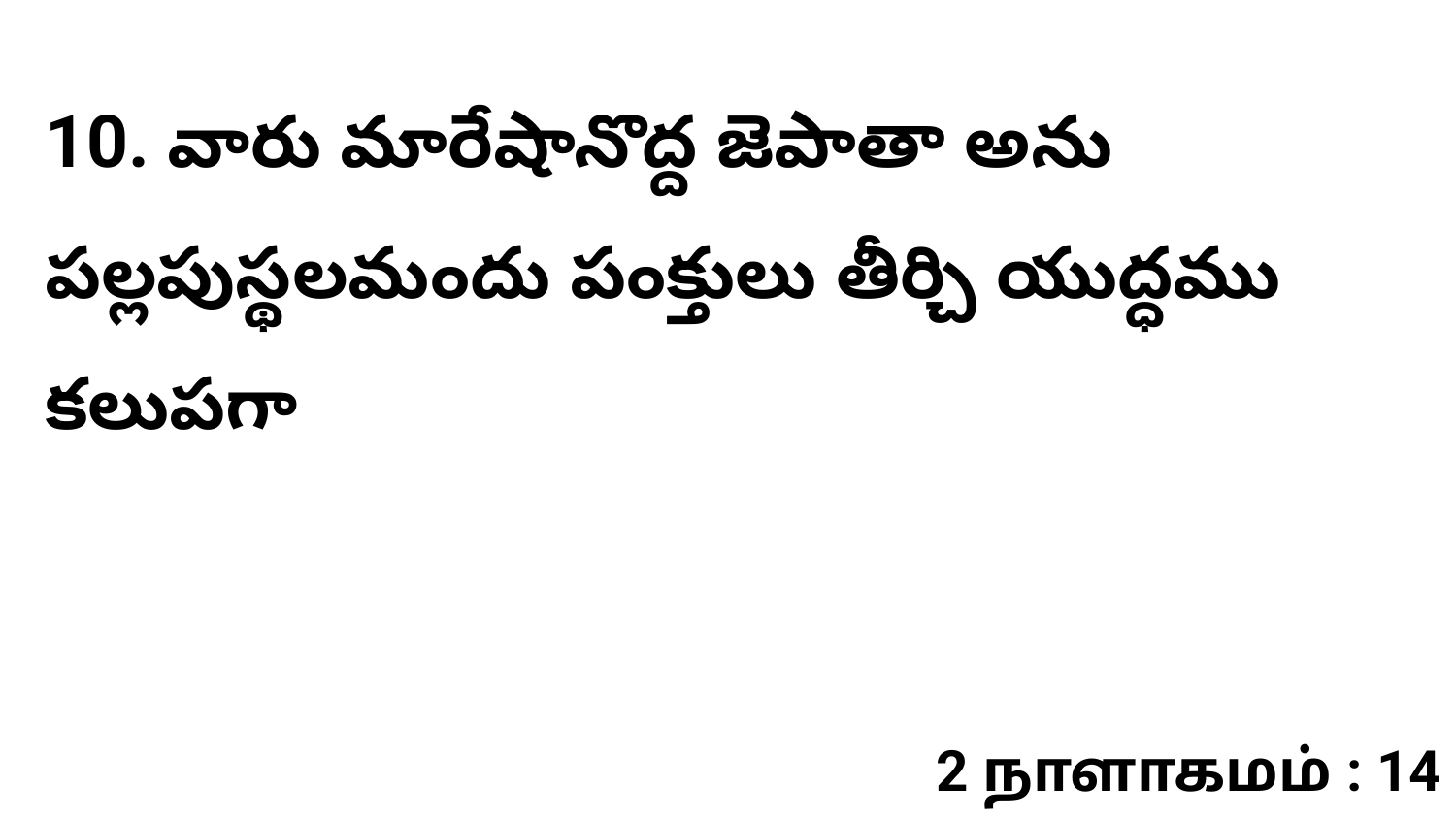

10. వారు మారేషానొద్ద జెపాతా అను పల్లపుస్థలమందు పంక్తులు తీర్చి యుద్ధము కలుపగా
2 நாளாகமம் : 14